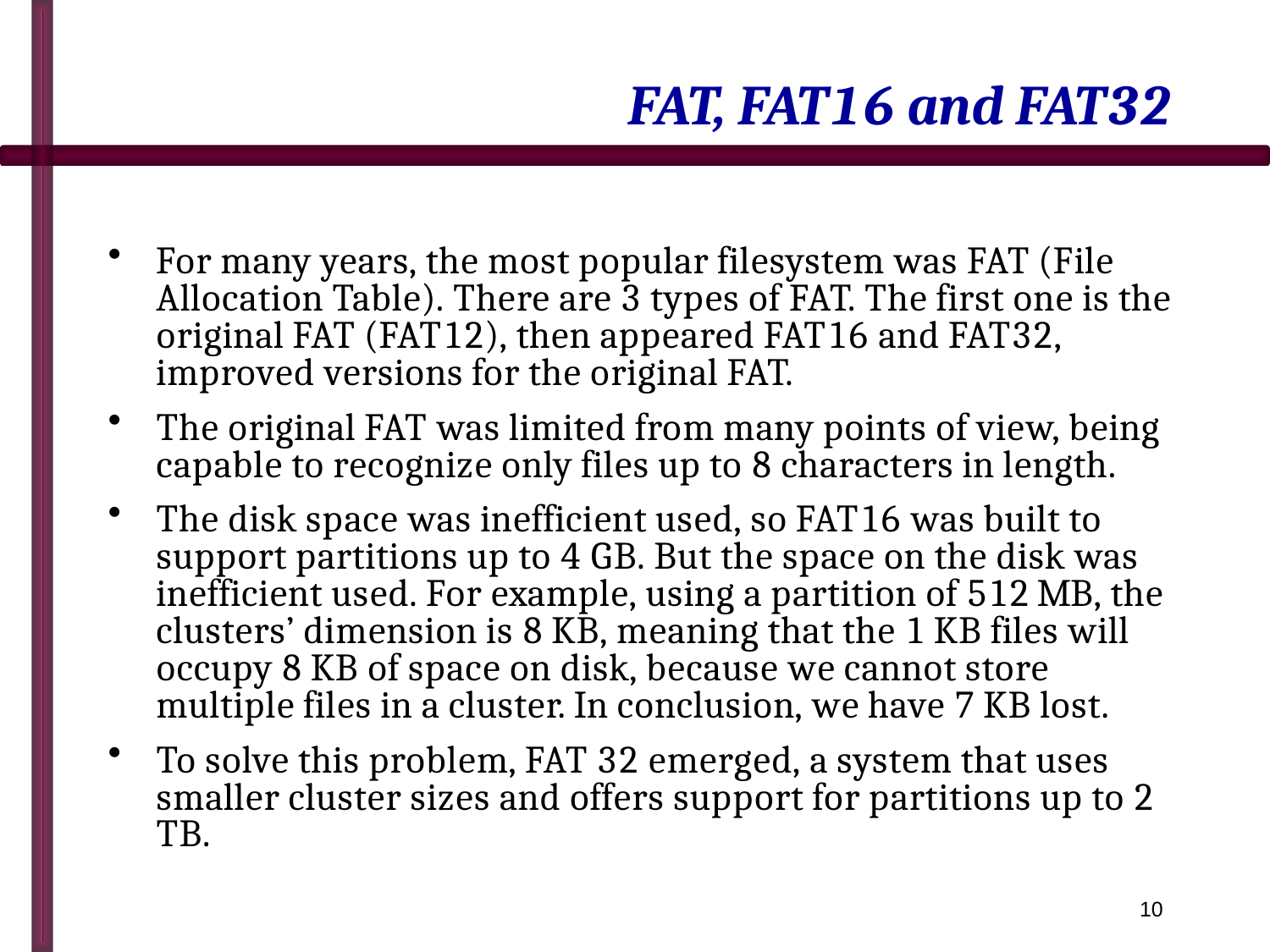

# FAT, FAT16 and FAT32
For many years, the most popular filesystem was FAT (File Allocation Table). There are 3 types of FAT. The first one is the original FAT (FAT12), then appeared FAT16 and FAT32, improved versions for the original FAT.
The original FAT was limited from many points of view, being capable to recognize only files up to 8 characters in length.
The disk space was inefficient used, so FAT16 was built to support partitions up to 4 GB. But the space on the disk was inefficient used. For example, using a partition of 512 MB, the clusters’ dimension is 8 KB, meaning that the 1 KB files will occupy 8 KB of space on disk, because we cannot store multiple files in a cluster. In conclusion, we have 7 KB lost.
To solve this problem, FAT 32 emerged, a system that uses smaller cluster sizes and offers support for partitions up to 2 TB.